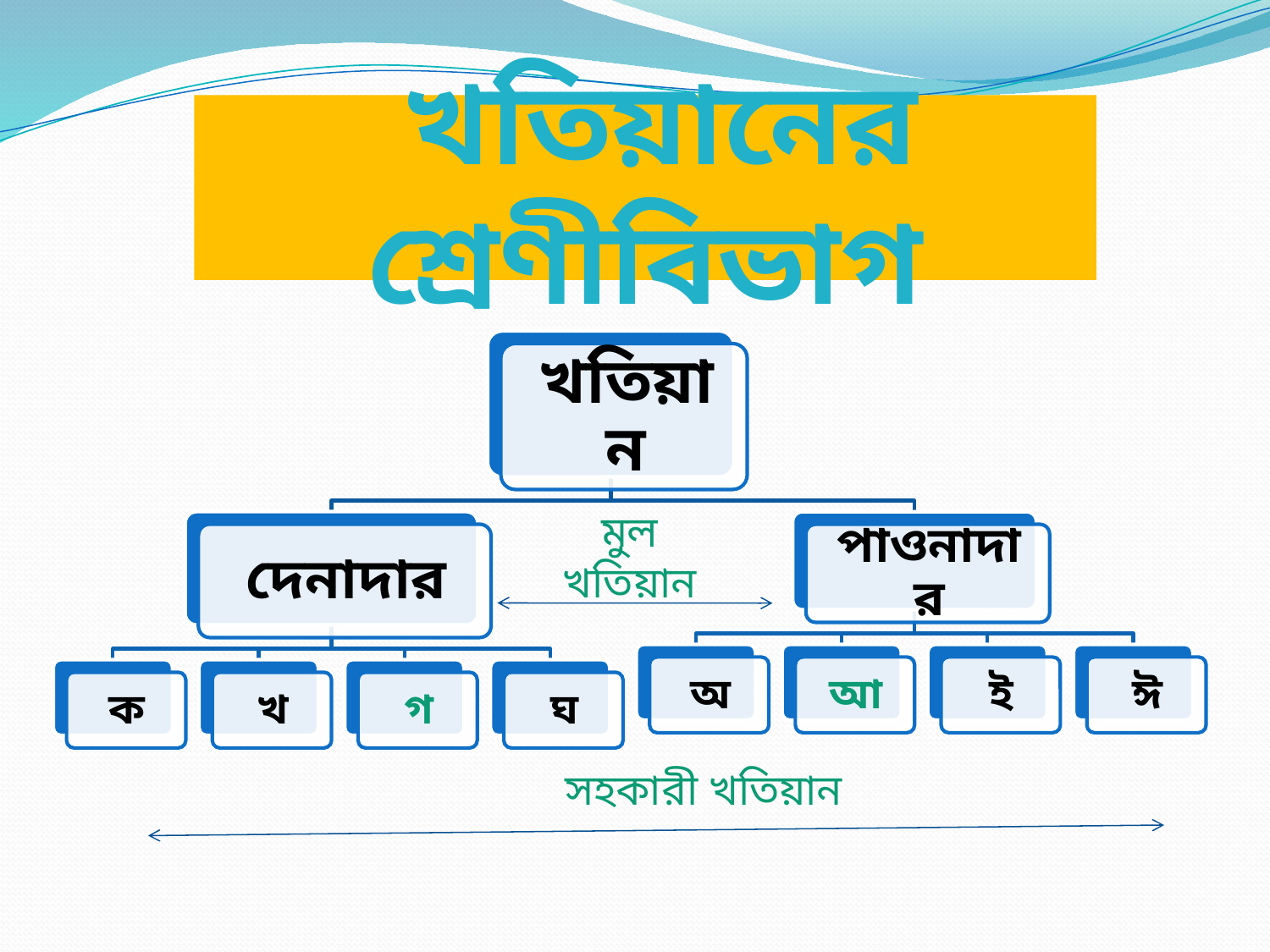

খতিয়ানের শ্রেণীবিভাগ
খতিয়ান
দেনাদার
ক
খ
গ
ঘ
পাওনাদার
অ
আ
ই
ঈ
মুল খতিয়ান
সহকারী খতিয়ান